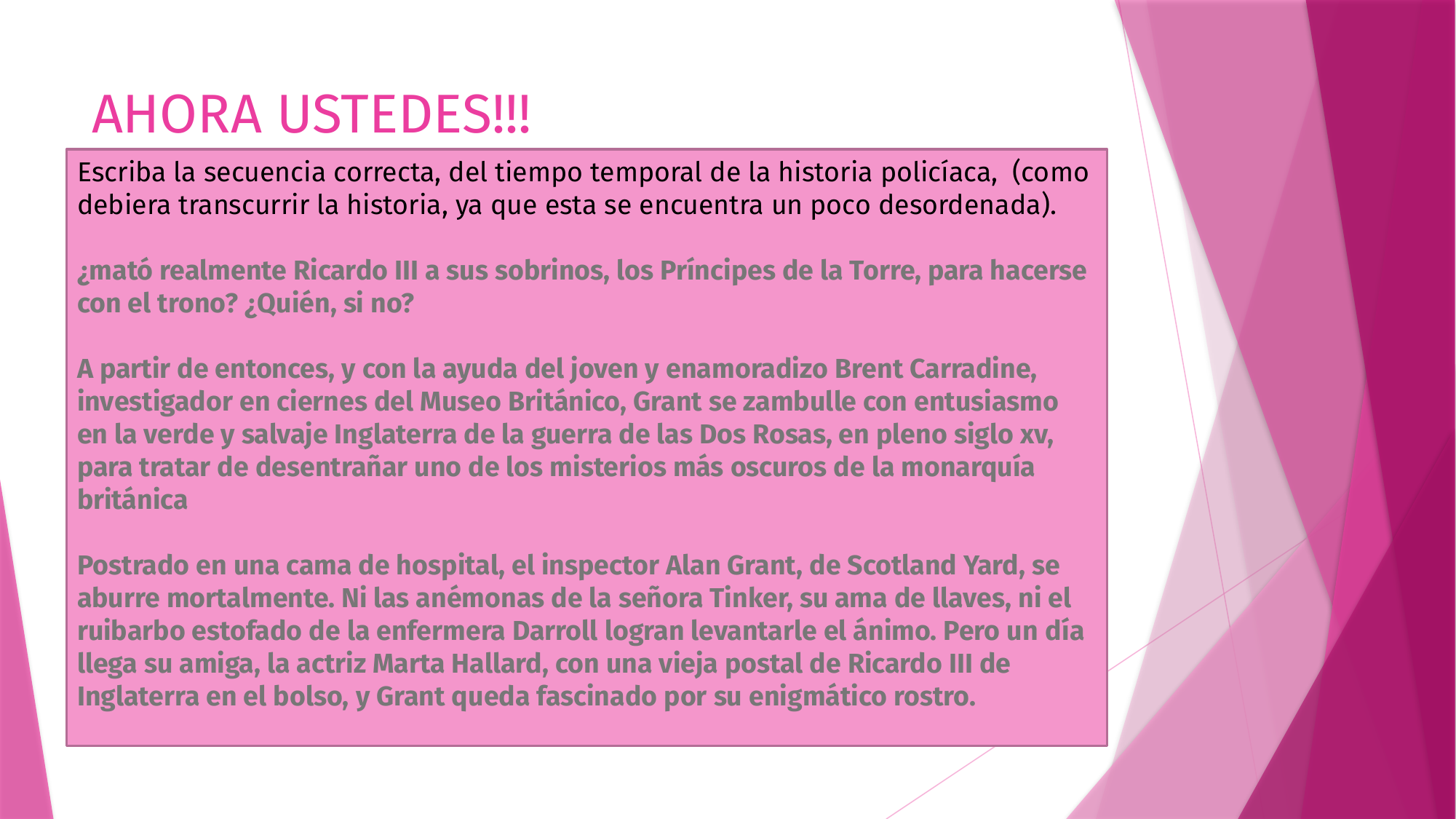

# AHORA USTEDES!!!
Escriba la secuencia correcta, del tiempo temporal de la historia policíaca,  (como debiera transcurrir la historia, ya que esta se encuentra un poco desordenada).

¿mató realmente Ricardo III a sus sobrinos, los Príncipes de la Torre, para hacerse con el trono? ¿Quién, si no?

A partir de entonces, y con la ayuda del joven y enamoradizo Brent Carradine, investigador en ciernes del Museo Británico, Grant se zambulle con entusiasmo en la verde y salvaje Inglaterra de la guerra de las Dos Rosas, en pleno siglo xv, para tratar de desentrañar uno de los misterios más oscuros de la monarquía británica

Postrado en una cama de hospital, el inspector Alan Grant, de Scotland Yard, se aburre mortalmente. Ni las anémonas de la señora Tinker, su ama de llaves, ni el ruibarbo estofado de la enfermera Darroll logran levantarle el ánimo. Pero un día llega su amiga, la actriz Marta Hallard, con una vieja postal de Ricardo III de Inglaterra en el bolso, y Grant queda fascinado por su enigmático rostro.